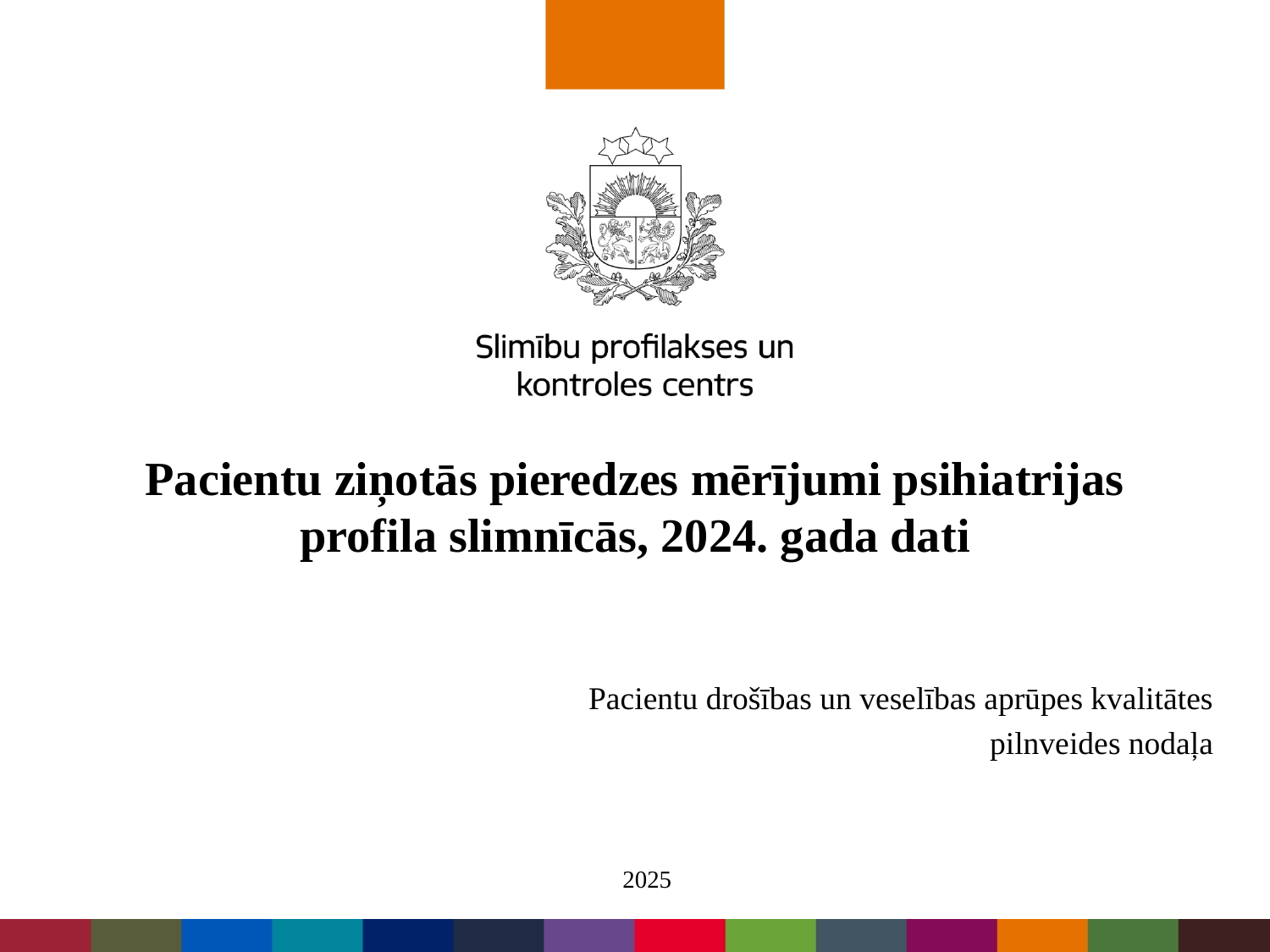

# Pacientu ziņotās pieredzes mērījumi psihiatrijas profila slimnīcās, 2024. gada dati
Pacientu drošības un veselības aprūpes kvalitātes
 pilnveides nodaļa

2025